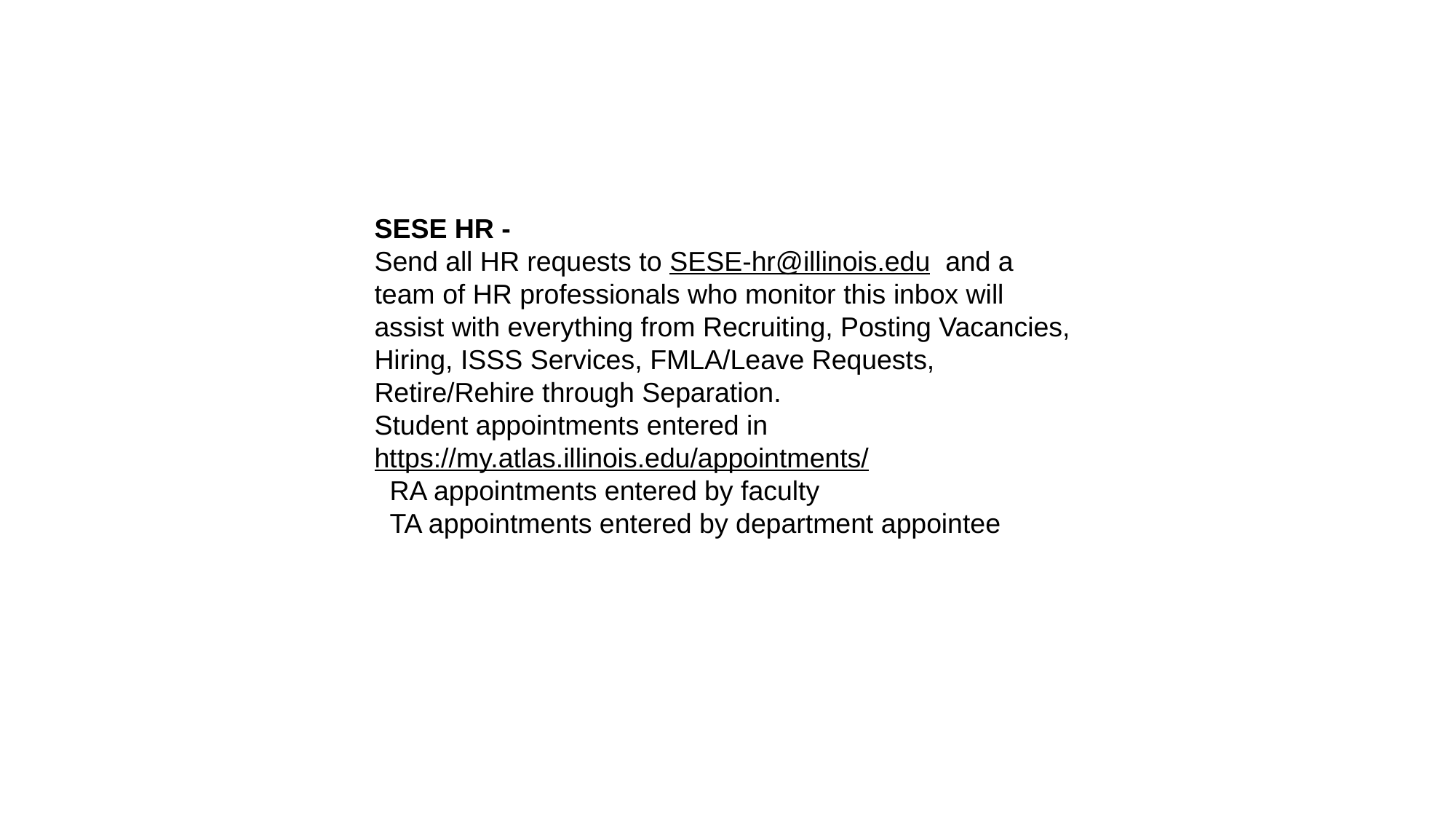

SESE HR -
Send all HR requests to SESE-hr@illinois.edu  and a team of HR professionals who monitor this inbox will assist with everything from Recruiting, Posting Vacancies, Hiring, ISSS Services, FMLA/Leave Requests, Retire/Rehire through Separation.
Student appointments entered in https://my.atlas.illinois.edu/appointments/
  RA appointments entered by faculty
  TA appointments entered by department appointee